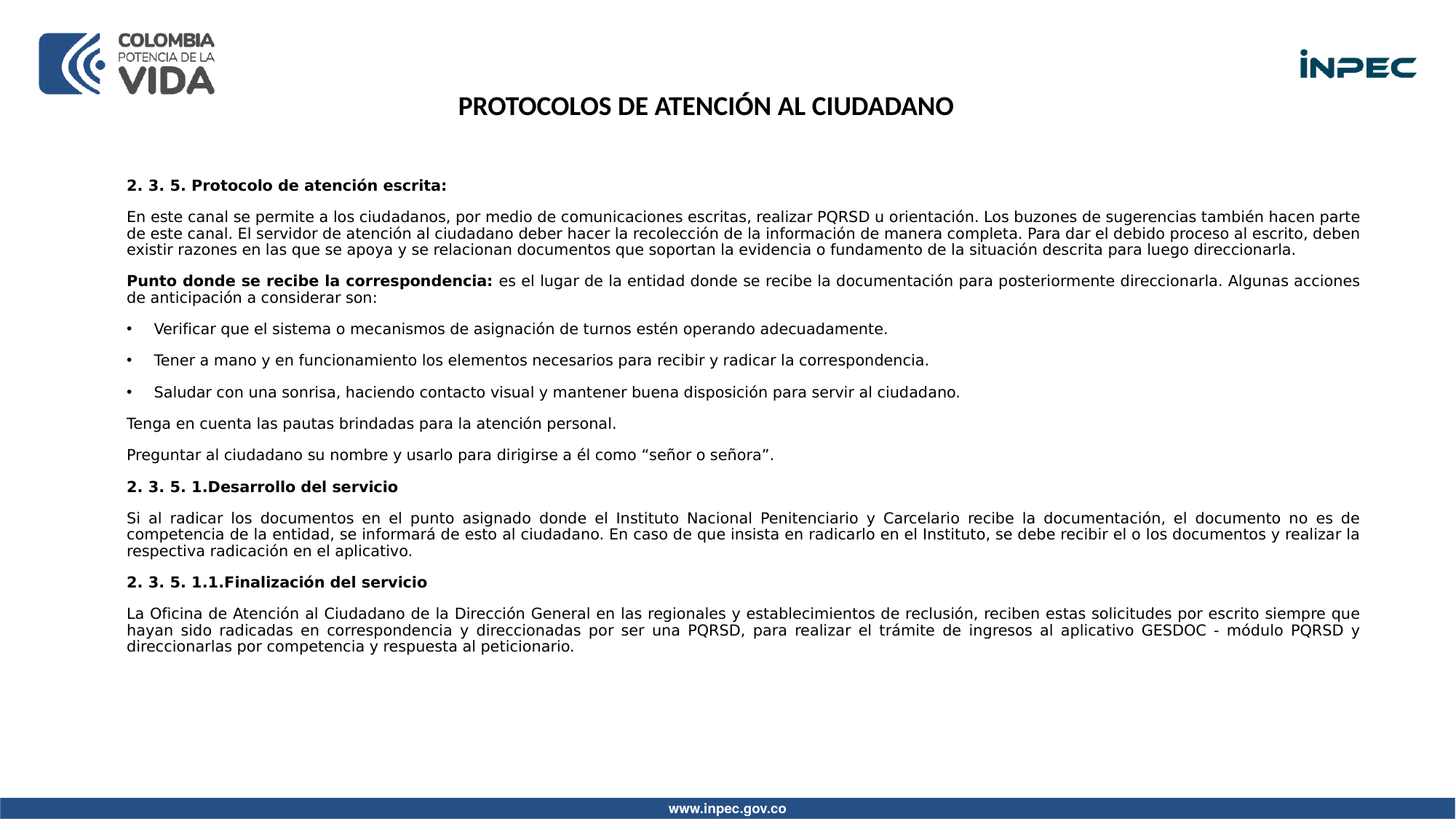

PROTOCOLOS DE ATENCIÓN AL CIUDADANO
2. 3. 5. Protocolo de atención escrita:
En este canal se permite a los ciudadanos, por medio de comunicaciones escritas, realizar PQRSD u orientación. Los buzones de sugerencias también hacen parte de este canal. El servidor de atención al ciudadano deber hacer la recolección de la información de manera completa. Para dar el debido proceso al escrito, deben existir razones en las que se apoya y se relacionan documentos que soportan la evidencia o fundamento de la situación descrita para luego direccionarla.
Punto donde se recibe la correspondencia: es el lugar de la entidad donde se recibe la documentación para posteriormente direccionarla. Algunas acciones de anticipación a considerar son:
Verificar que el sistema o mecanismos de asignación de turnos estén operando adecuadamente.
Tener a mano y en funcionamiento los elementos necesarios para recibir y radicar la correspondencia.
Saludar con una sonrisa, haciendo contacto visual y mantener buena disposición para servir al ciudadano.
Tenga en cuenta las pautas brindadas para la atención personal.
Preguntar al ciudadano su nombre y usarlo para dirigirse a él como “señor o señora”.
2. 3. 5. 1.Desarrollo del servicio
Si al radicar los documentos en el punto asignado donde el Instituto Nacional Penitenciario y Carcelario recibe la documentación, el documento no es de competencia de la entidad, se informará de esto al ciudadano. En caso de que insista en radicarlo en el Instituto, se debe recibir el o los documentos y realizar la respectiva radicación en el aplicativo.
2. 3. 5. 1.1.Finalización del servicio
La Oficina de Atención al Ciudadano de la Dirección General en las regionales y establecimientos de reclusión, reciben estas solicitudes por escrito siempre que hayan sido radicadas en correspondencia y direccionadas por ser una PQRSD, para realizar el trámite de ingresos al aplicativo GESDOC - módulo PQRSD y direccionarlas por competencia y respuesta al peticionario.